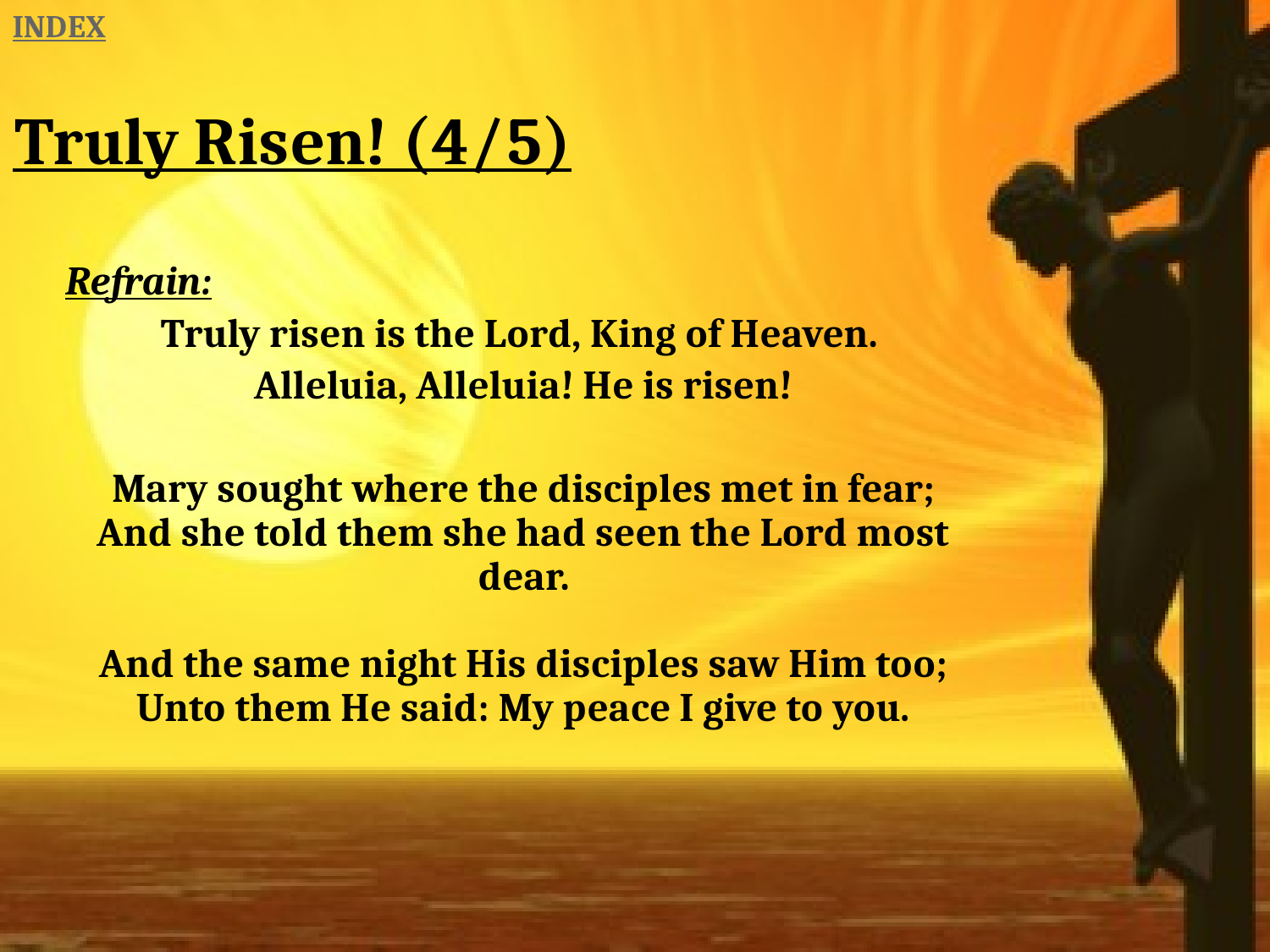

INDEX

# Truly Risen! (4/5)
Refrain:
Truly risen is the Lord, King of Heaven.
Alleluia, Alleluia! He is risen!

Mary sought where the disciples met in fear;
And she told them she had seen the Lord most dear.
And the same night His disciples saw Him too;
Unto them He said: My peace I give to you.